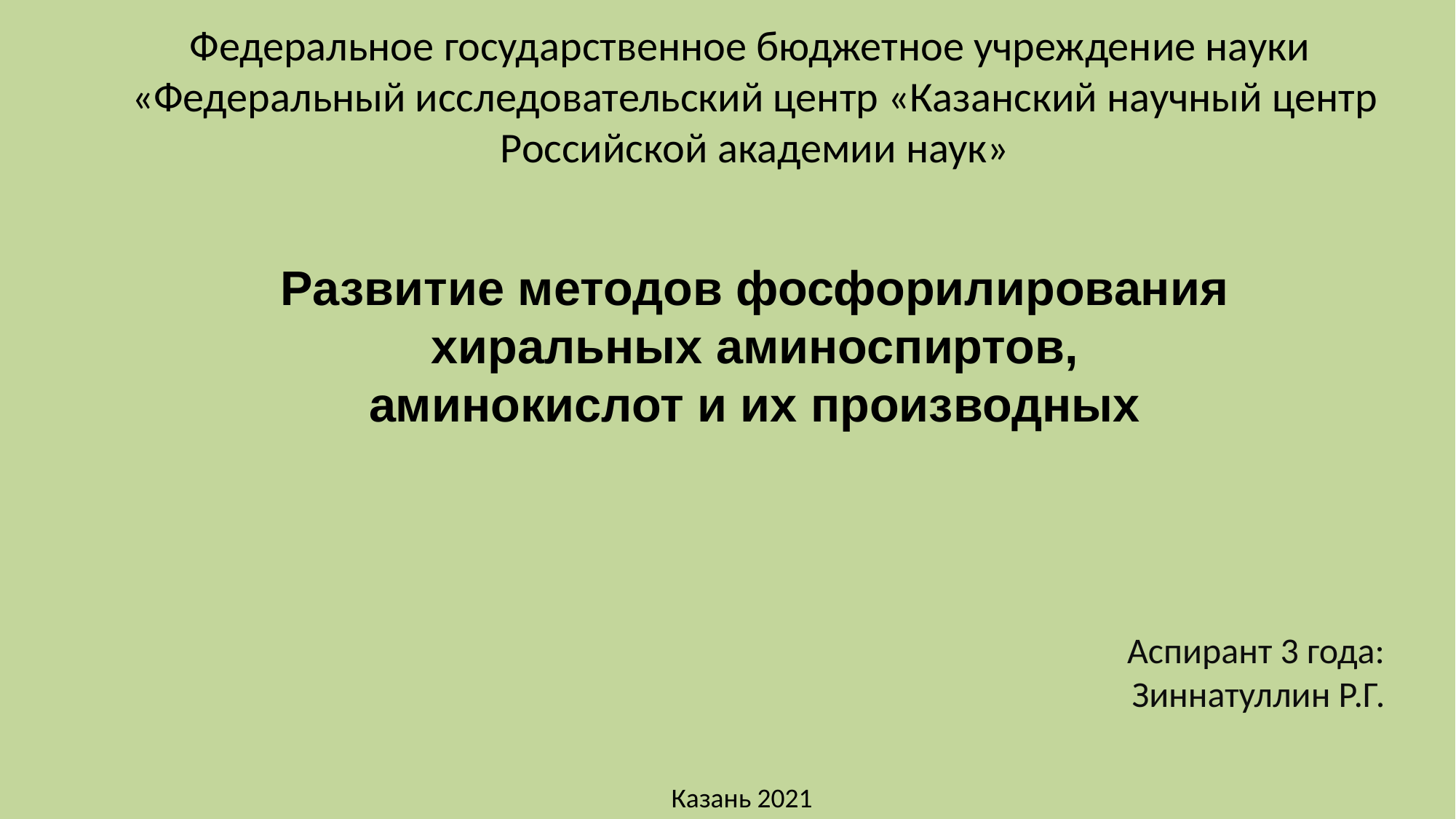

Федеральное государственное бюджетное учреждение науки
«Федеральный исследовательский центр «Казанский научный центр Российской академии наук»
Развитие методов фосфорилирования хиральных аминоспиртов, аминокислот и их производных
Аспирант 3 года:
 Зиннатуллин Р.Г.
Казань 2021